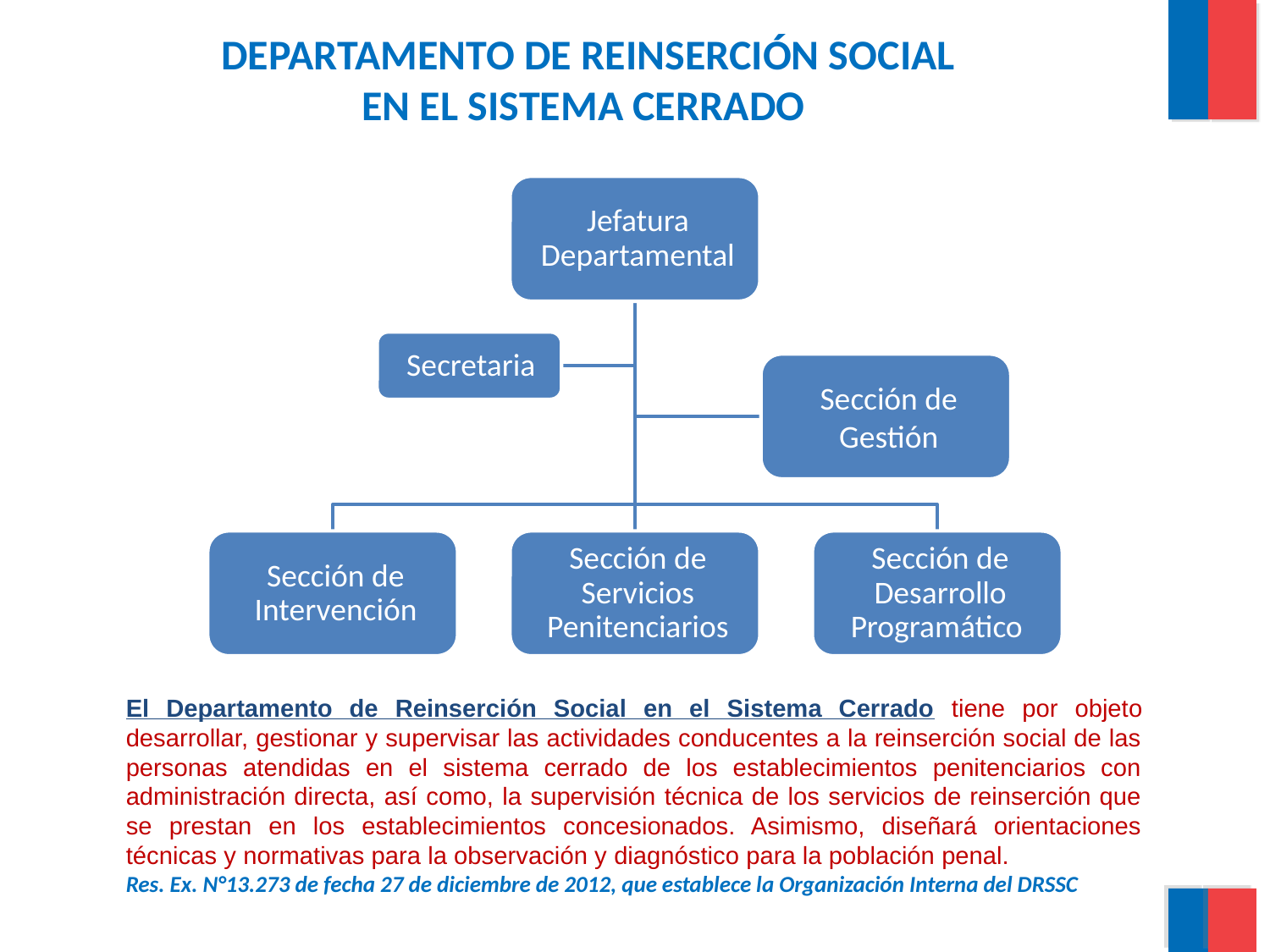

# DEPARTAMENTO DE REINSERCIÓN SOCIAL EN EL SISTEMA CERRADO
Jefatura Departamental
Sección de Intervención
Sección de Servicios Penitenciarios
Sección de Desarrollo Programático
Secretaria
Sección de Gestión
El Departamento de Reinserción Social en el Sistema Cerrado tiene por objeto desarrollar, gestionar y supervisar las actividades conducentes a la reinserción social de las personas atendidas en el sistema cerrado de los establecimientos penitenciarios con administración directa, así como, la supervisión técnica de los servicios de reinserción que se prestan en los establecimientos concesionados. Asimismo, diseñará orientaciones técnicas y normativas para la observación y diagnóstico para la población penal.
Res. Ex. N°13.273 de fecha 27 de diciembre de 2012, que establece la Organización Interna del DRSSC